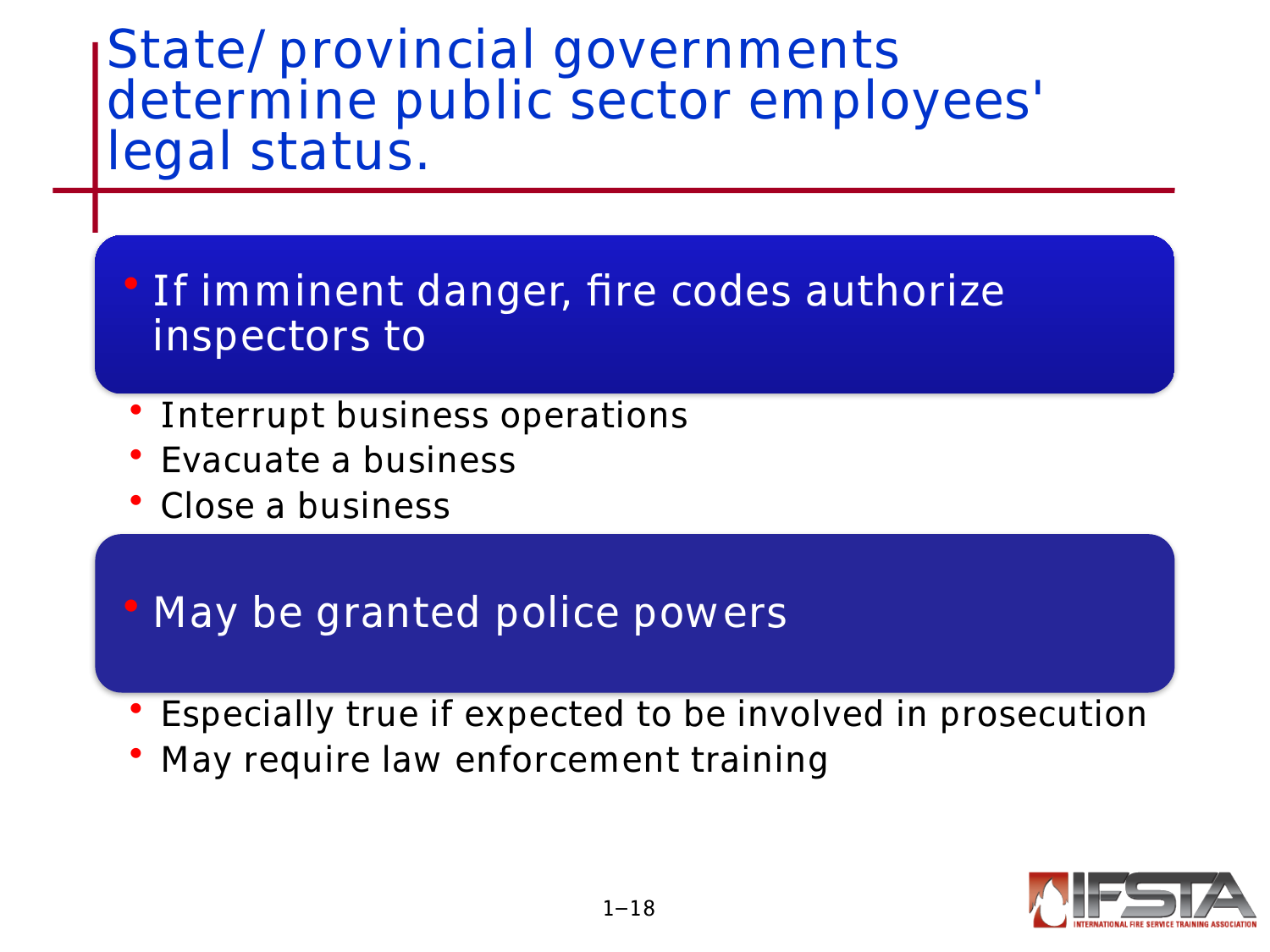

State/provincial governments determine public sector employees' legal status.
If imminent danger, fire codes authorize inspectors to
Interrupt business operations
Evacuate a business
Close a business
May be granted police powers
Especially true if expected to be involved in prosecution
May require law enforcement training
1–18